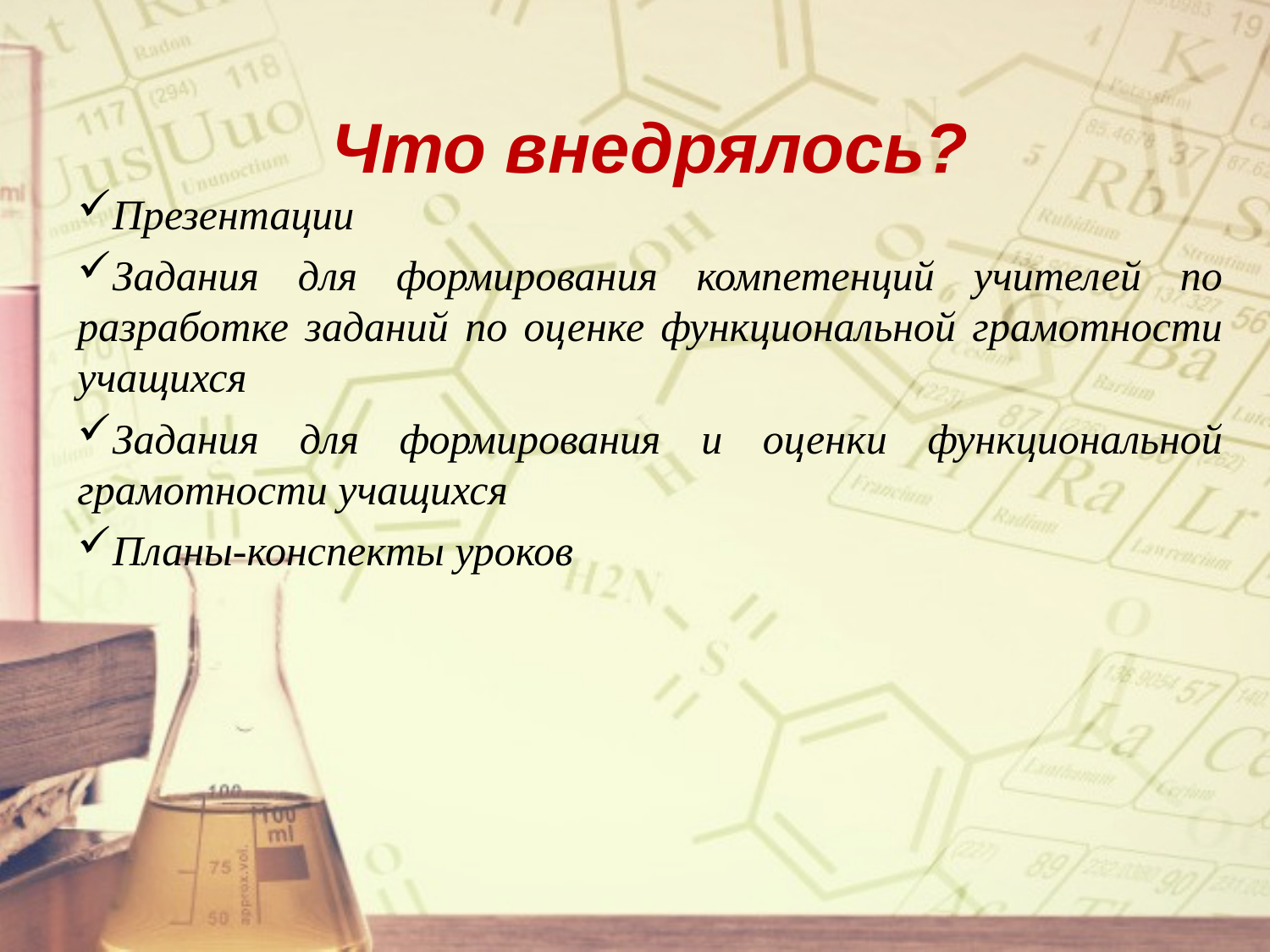

Что внедрялось?
Презентации
Задания для формирования компетенций учителей по разработке заданий по оценке функциональной грамотности учащихся
Задания для формирования и оценки функциональной грамотности учащихся
Планы-конспекты уроков